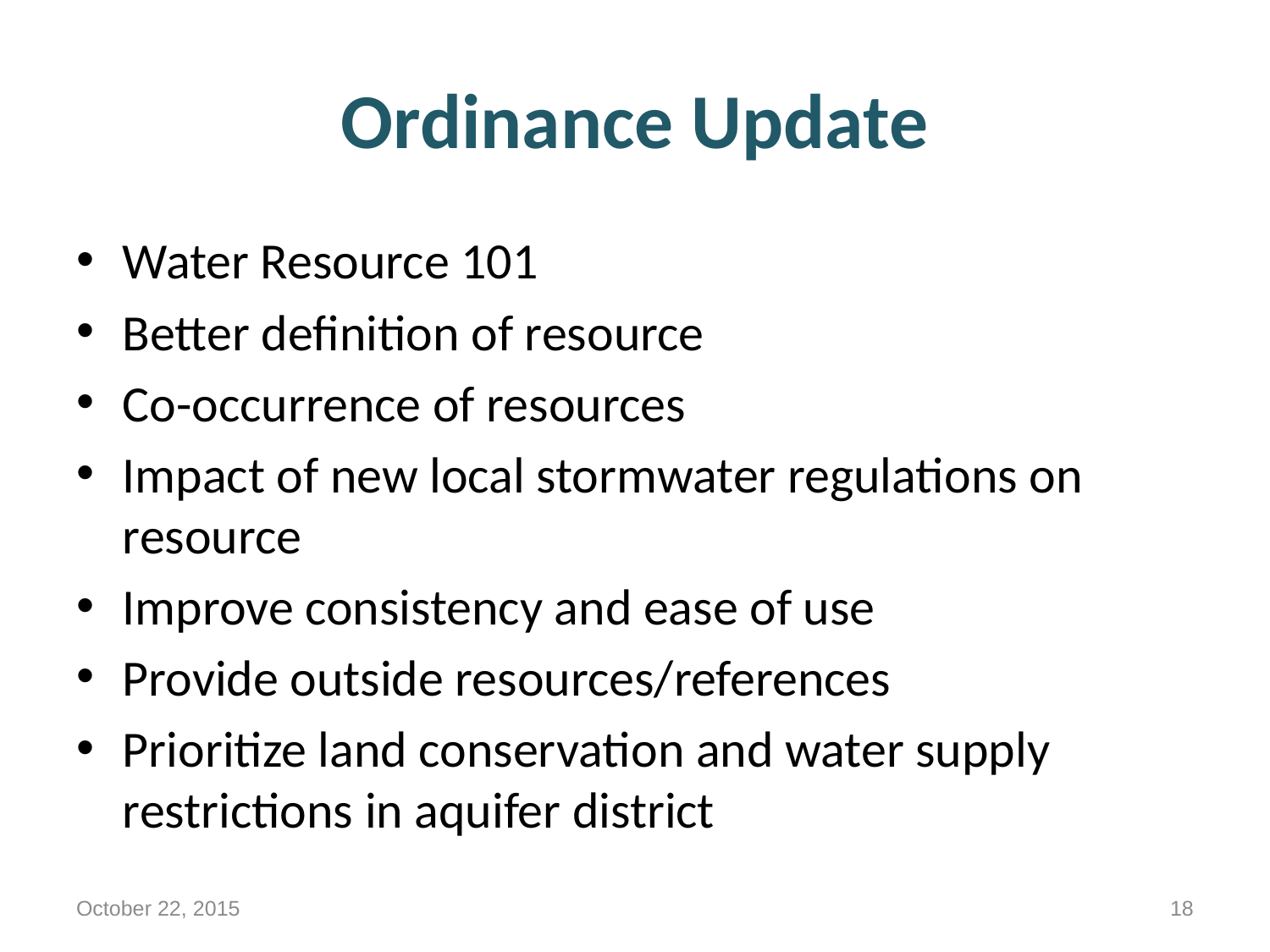

# Ordinance Update
Water Resource 101
Better definition of resource
Co-occurrence of resources
Impact of new local stormwater regulations on resource
Improve consistency and ease of use
Provide outside resources/references
Prioritize land conservation and water supply restrictions in aquifer district

October 22, 2015
18